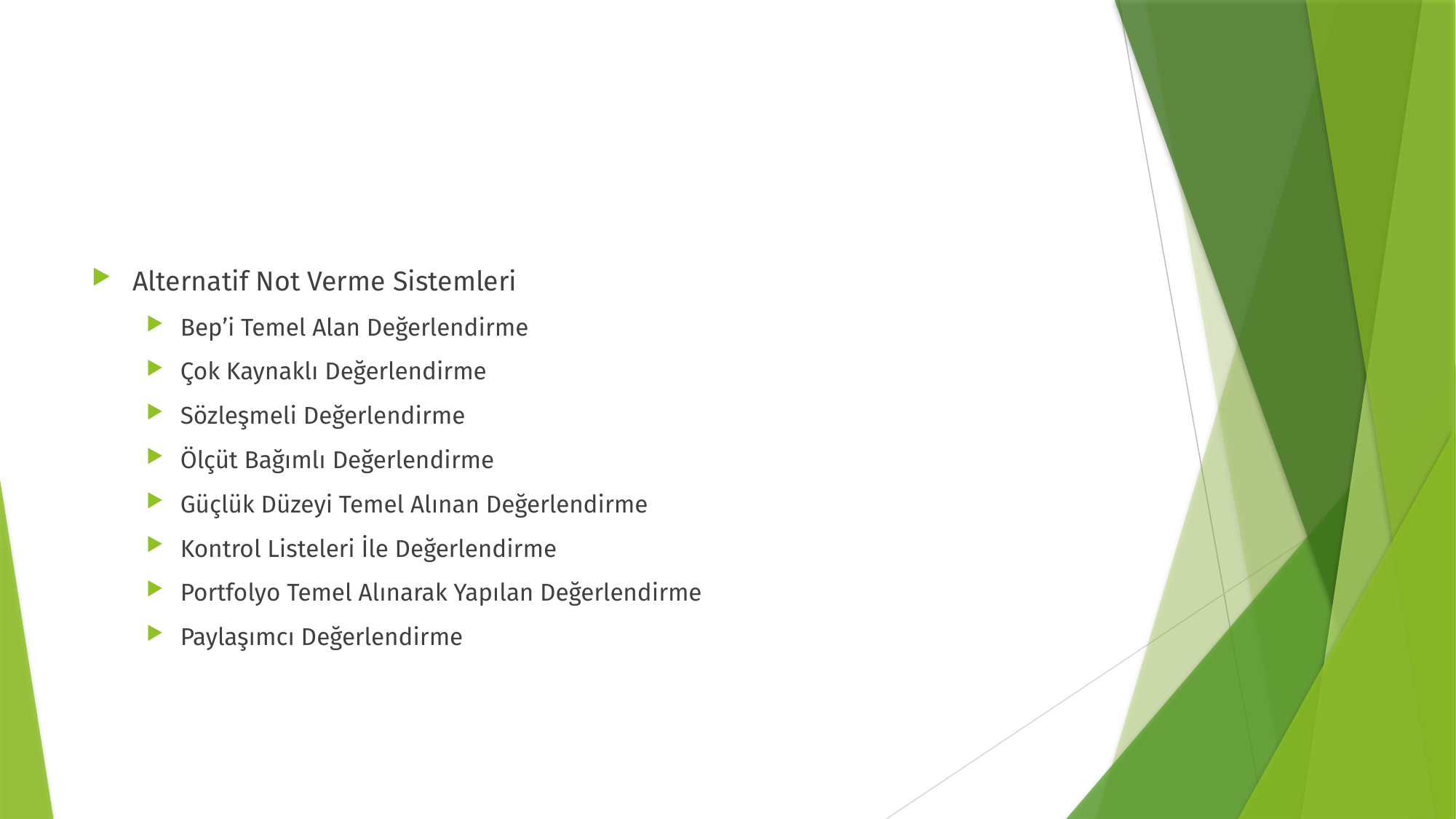

#
Alternatif Not Verme Sistemleri
Bep’i Temel Alan Değerlendirme
Çok Kaynaklı Değerlendirme
Sözleşmeli Değerlendirme
Ölçüt Bağımlı Değerlendirme
Güçlük Düzeyi Temel Alınan Değerlendirme
Kontrol Listeleri İle Değerlendirme
Portfolyo Temel Alınarak Yapılan Değerlendirme
Paylaşımcı Değerlendirme